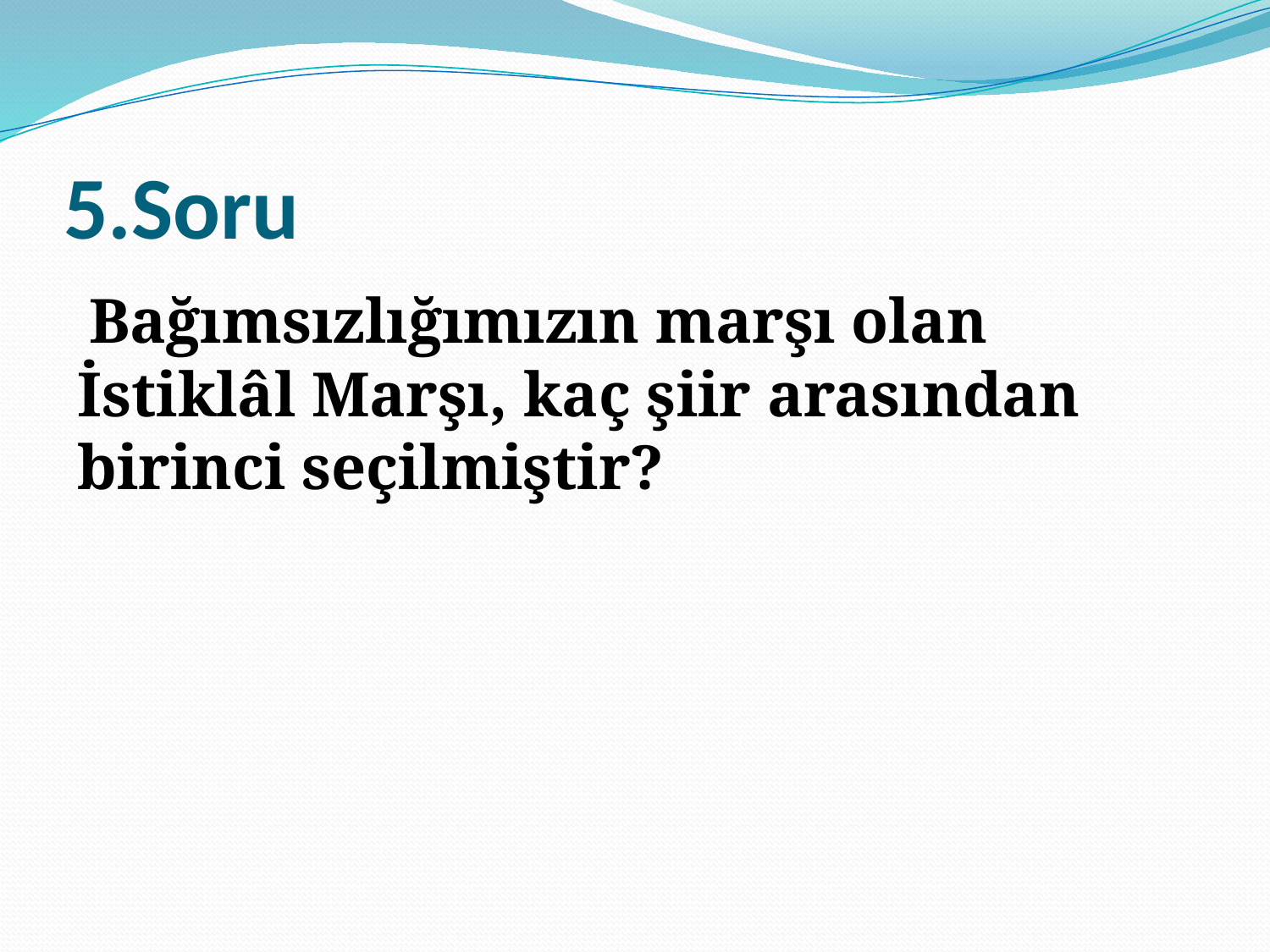

# 5.Soru
 Bağımsızlığımızın marşı olan İstiklâl Marşı, kaç şiir arasından birinci seçilmiştir?